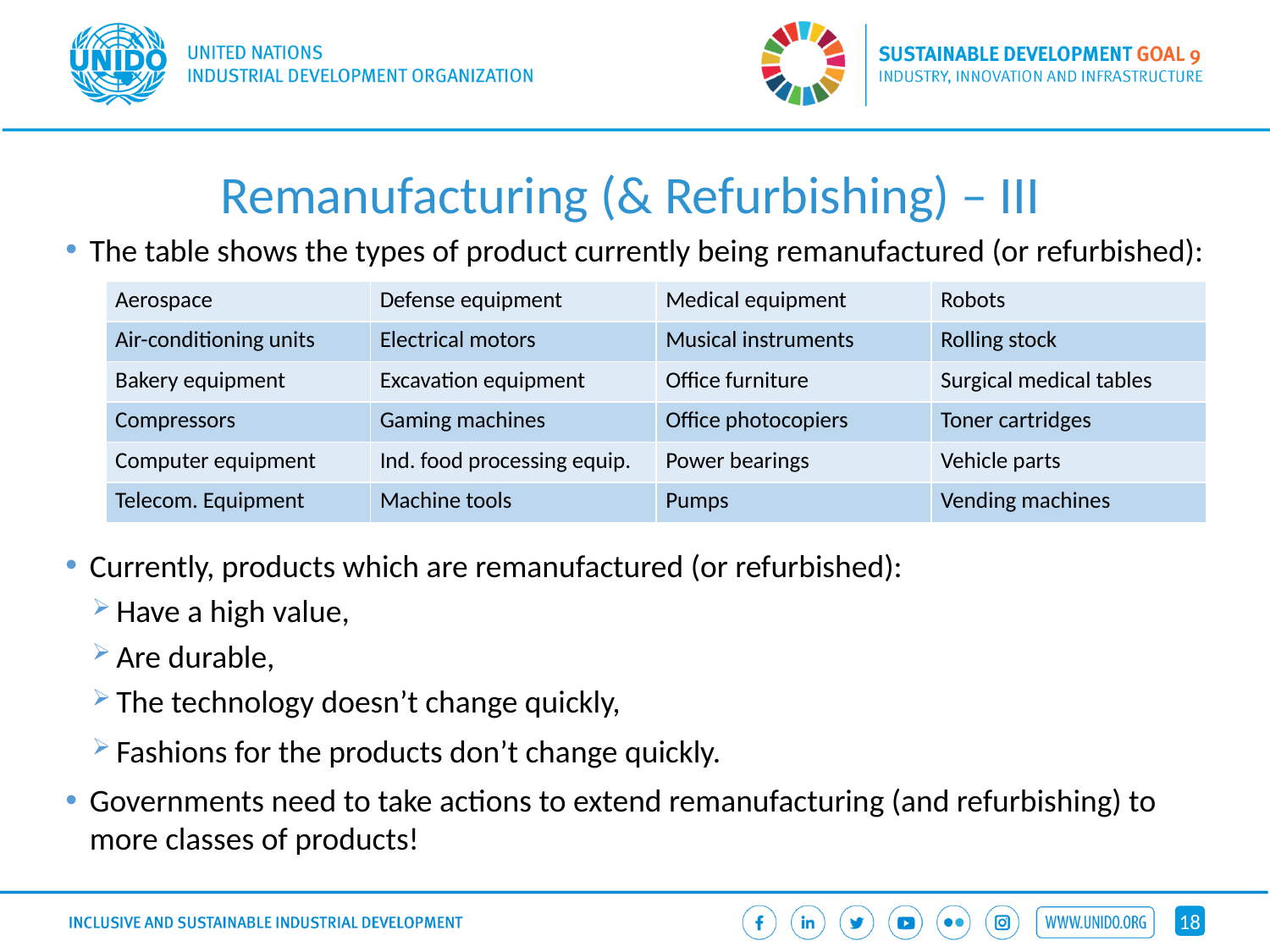

# Remanufacturing (& Refurbishing) – III
The table shows the types of product currently being remanufactured (or refurbished):
| Aerospace | Defense equipment | Medical equipment | Robots |
| --- | --- | --- | --- |
| Air-conditioning units | Electrical motors | Musical instruments | Rolling stock |
| Bakery equipment | Excavation equipment | Office furniture | Surgical medical tables |
| Compressors | Gaming machines | Office photocopiers | Toner cartridges |
| Computer equipment | Ind. food processing equip. | Power bearings | Vehicle parts |
| Telecom. Equipment | Machine tools | Pumps | Vending machines |
Currently, products which are remanufactured (or refurbished):
Have a high value,
Are durable,
The technology doesn’t change quickly,
Fashions for the products don’t change quickly.
Governments need to take actions to extend remanufacturing (and refurbishing) to more classes of products!